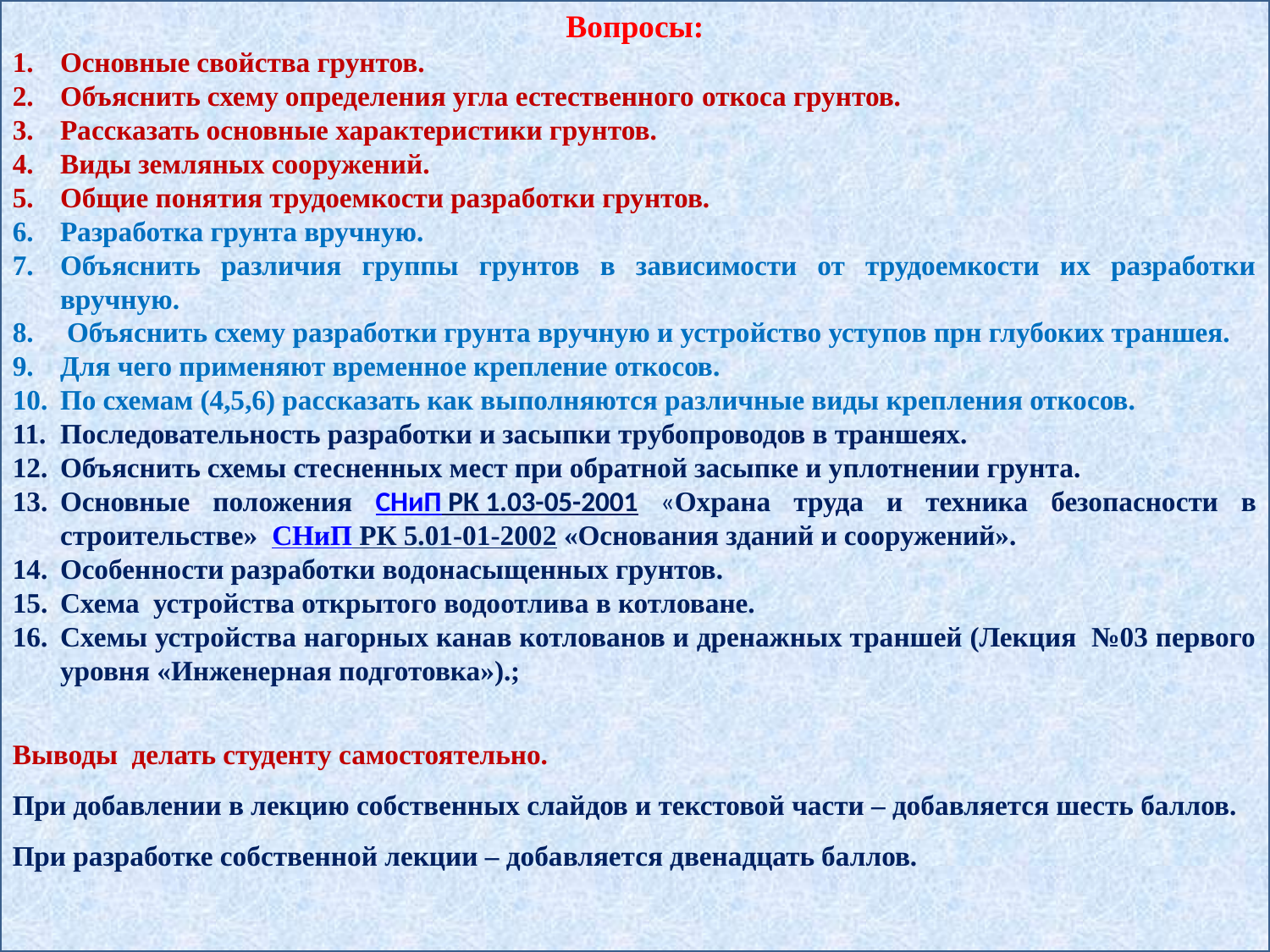

Вопросы:
Основные свойства грунтов.
Объяснить схему определения угла естественного откоса грунтов.
Рассказать основные характеристики грунтов.
Виды земляных сооружений.
Общие понятия трудоемкости разработки грунтов.
Разработка грунта вручную.
Объяснить различия группы грунтов в зависимости от трудоемкости их разработки вручную.
 Объяснить схему разработки грунта вручную и устройство уступов прн глубоких траншея.
Для чего применяют временное крепление откосов.
По схемам (4,5,6) рассказать как выполняются различные виды крепления откосов.
Последовательность разработки и засыпки трубопроводов в траншеях.
Объяснить схемы стесненных мест при обратной засыпке и уплотнении грунта.
Основные положения СНиП РК 1.03-05-2001 «Охрана труда и техника безопасности в строительстве»  СНиП РК 5.01-01-2002 «Основания зданий и сооружений».
Особенности разработки водонасыщенных грунтов.
Схема  устройства открытого водоотлива в котловане.
Схемы устройства нагорных канав котлованов и дренажных траншей (Лекция  №03 первого уровня «Инженерная подготовка»).;

Выводы  делать студенту самостоятельно.
При добавлении в лекцию собственных слайдов и текстовой части – добавляется шесть баллов.
При разработке собственной лекции – добавляется двенадцать баллов.